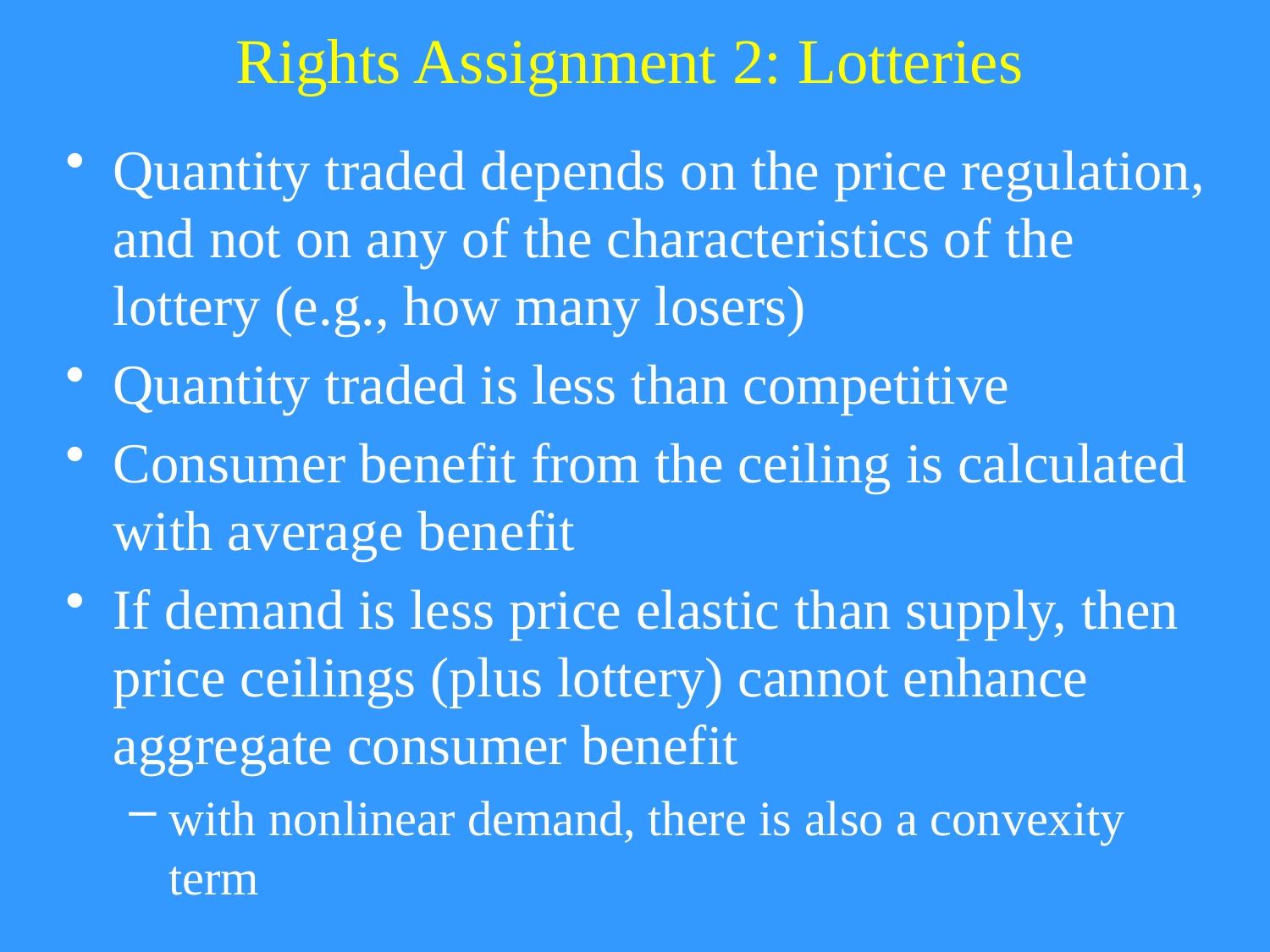

# Rights Assignment 2: Lotteries
Quantity traded depends on the price regulation, and not on any of the characteristics of the lottery (e.g., how many losers)
Quantity traded is less than competitive
Consumer benefit from the ceiling is calculated with average benefit
If demand is less price elastic than supply, then price ceilings (plus lottery) cannot enhance aggregate consumer benefit
with nonlinear demand, there is also a convexity term